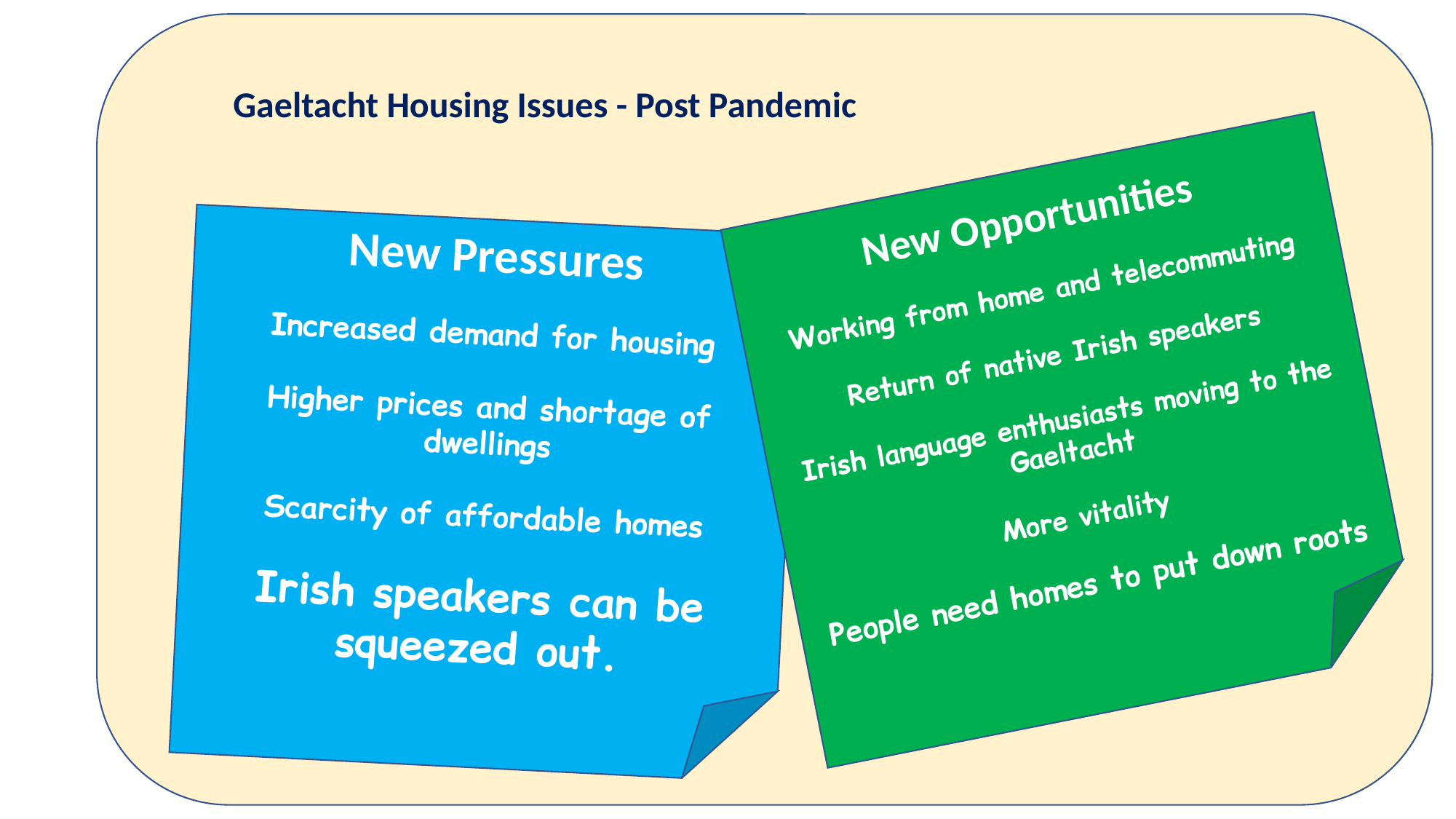

Gaeltacht Housing Issues - Post Pandemic
New Opportunities

Working from home and telecommuting

Return of native Irish speakers

Irish language enthusiasts moving to the Gaeltacht

More vitality

People need homes to put down roots
New Pressures

Increased demand for housing

Higher prices and shortage of dwellings

Scarcity of affordable homes

Irish speakers can be squeezed out.